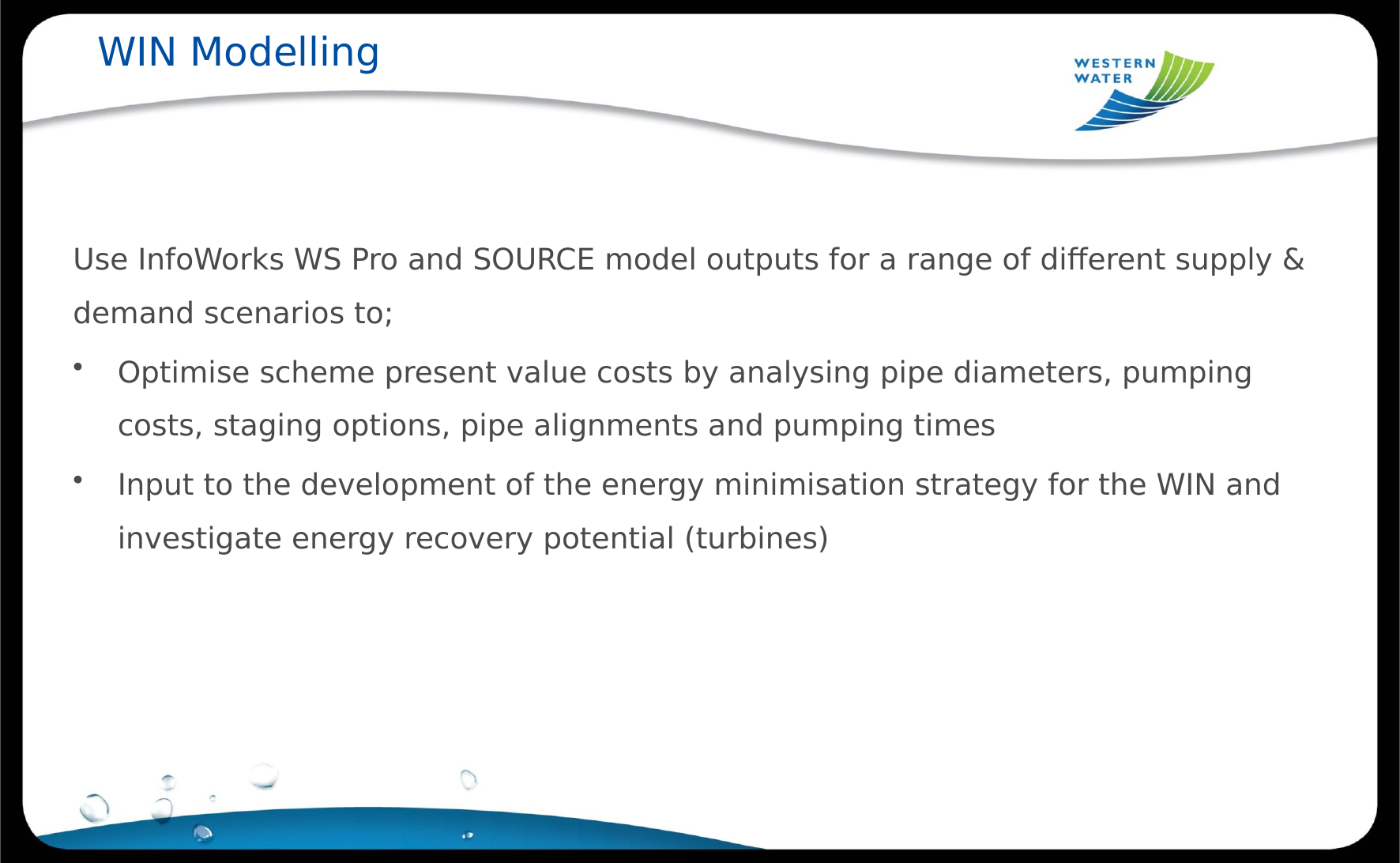

WIN Modelling
Use InfoWorks WS Pro and SOURCE model outputs for a range of different supply & demand scenarios to;
Optimise scheme present value costs by analysing pipe diameters, pumping costs, staging options, pipe alignments and pumping times
Input to the development of the energy minimisation strategy for the WIN and investigate energy recovery potential (turbines)